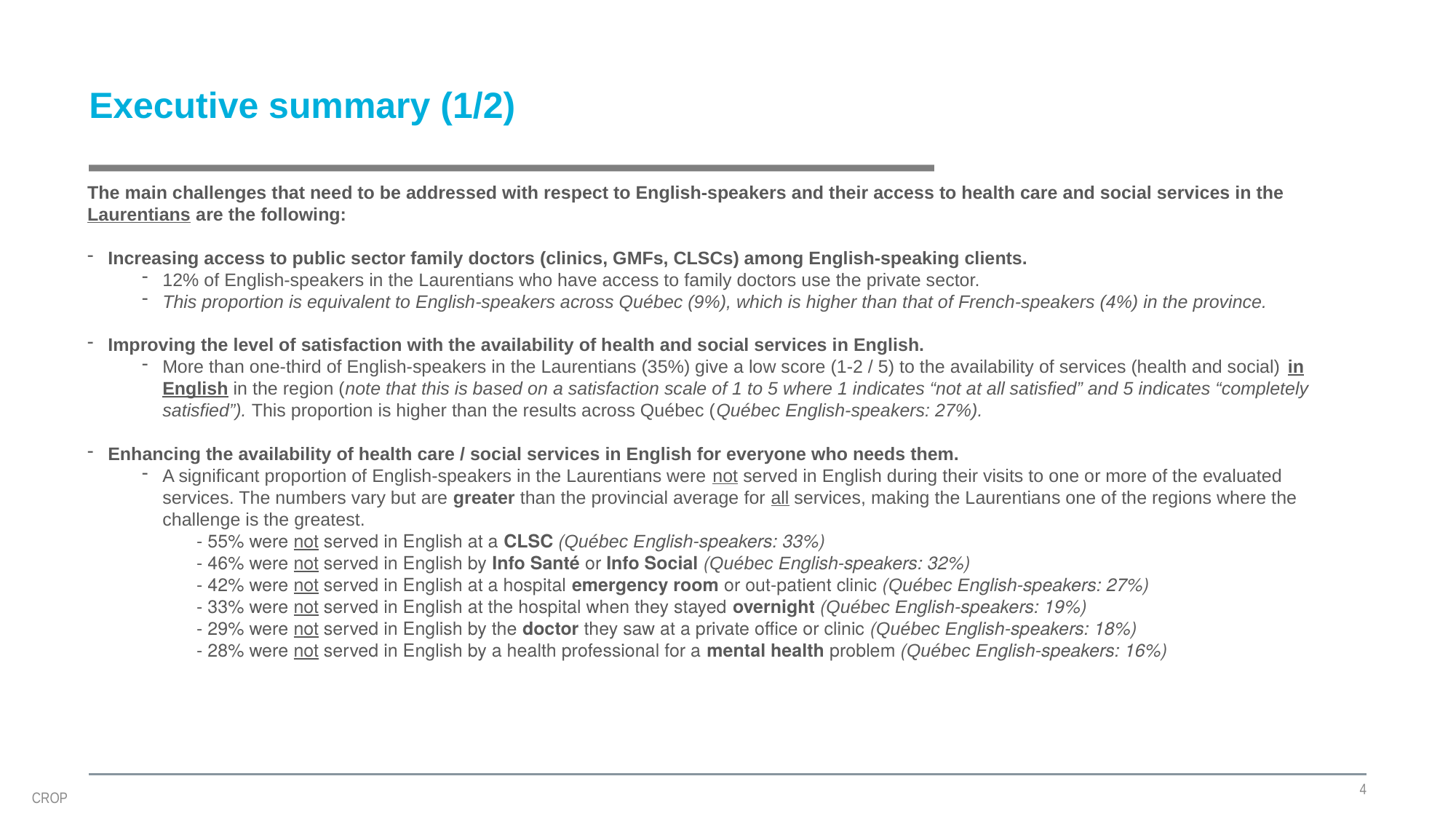

# Executive summary (1/2)
The main challenges that need to be addressed with respect to English-speakers and their access to health care and social services in the Laurentians are the following:

Increasing access to public sector family doctors (clinics, GMFs, CLSCs) among English-speaking clients.
12% of English-speakers in the Laurentians who have access to family doctors use the private sector.
This proportion is equivalent to English-speakers across Québec (9%), which is higher than that of French-speakers (4%) in the province.

Improving the level of satisfaction with the availability of health and social services in English.
More than one-third of English-speakers in the Laurentians (35%) give a low score (1-2 / 5) to the availability of services (health and social) in English in the region (note that this is based on a satisfaction scale of 1 to 5 where 1 indicates “not at all satisfied” and 5 indicates “completely satisfied”). This proportion is higher than the results across Québec (Québec English-speakers: 27%).

Enhancing the availability of health care / social services in English for everyone who needs them.
A significant proportion of English-speakers in the Laurentians were not served in English during their visits to one or more of the evaluated services. The numbers vary but are greater than the provincial average for all services, making the Laurentians one of the regions where the challenge is the greatest.
- 55% were not served in English at a CLSC (Québec English-speakers: 33%)
- 46% were not served in English by Info Santé or Info Social (Québec English-speakers: 32%)
- 42% were not served in English at a hospital emergency room or out-patient clinic (Québec English-speakers: 27%)
- 33% were not served in English at the hospital when they stayed overnight (Québec English-speakers: 19%)
- 29% were not served in English by the doctor they saw at a private office or clinic (Québec English-speakers: 18%)
- 28% were not served in English by a health professional for a mental health problem (Québec English-speakers: 16%)

4
CROP